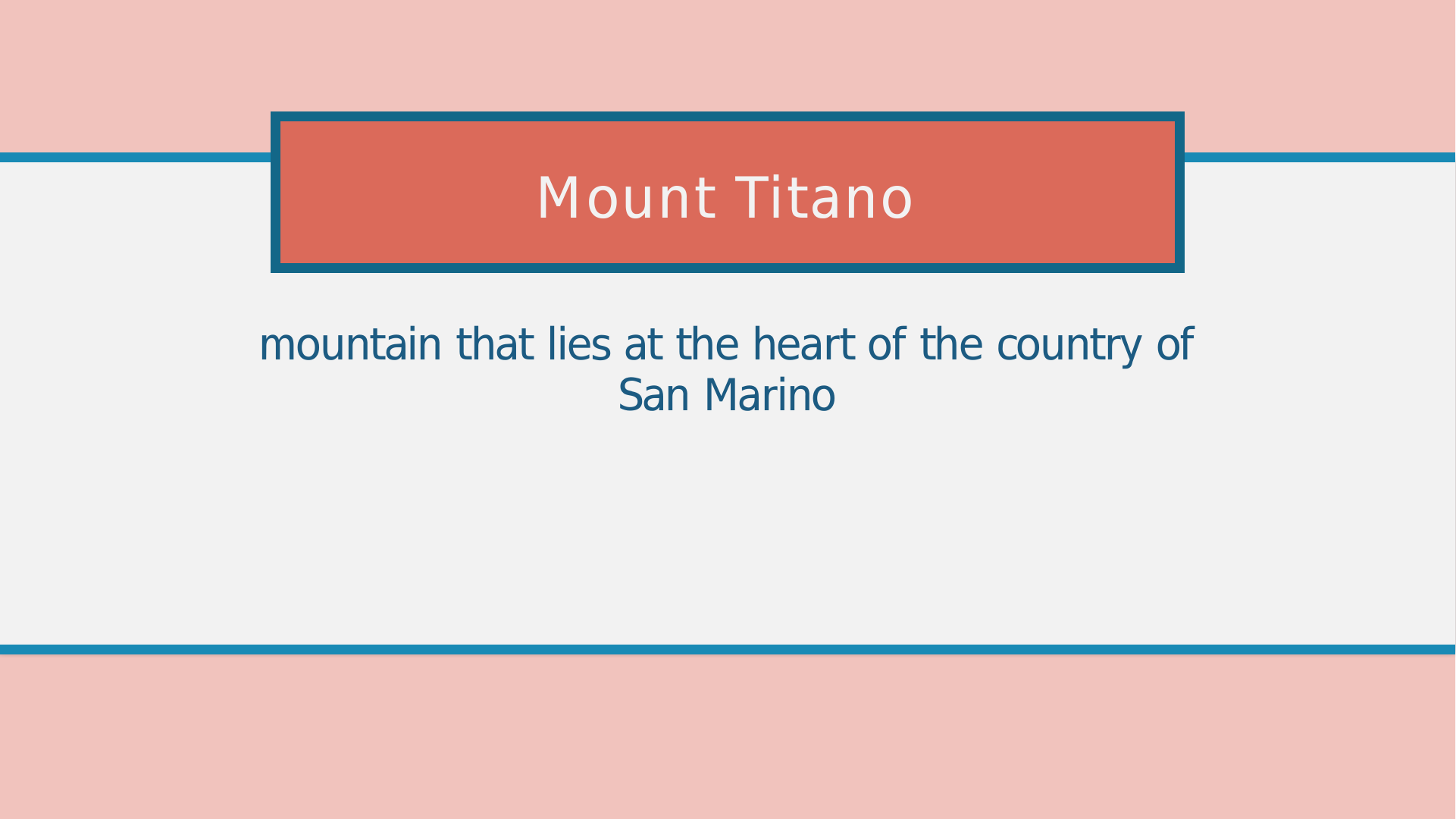

# Mount Titano
mountain that lies at the heart of the country of San Marino